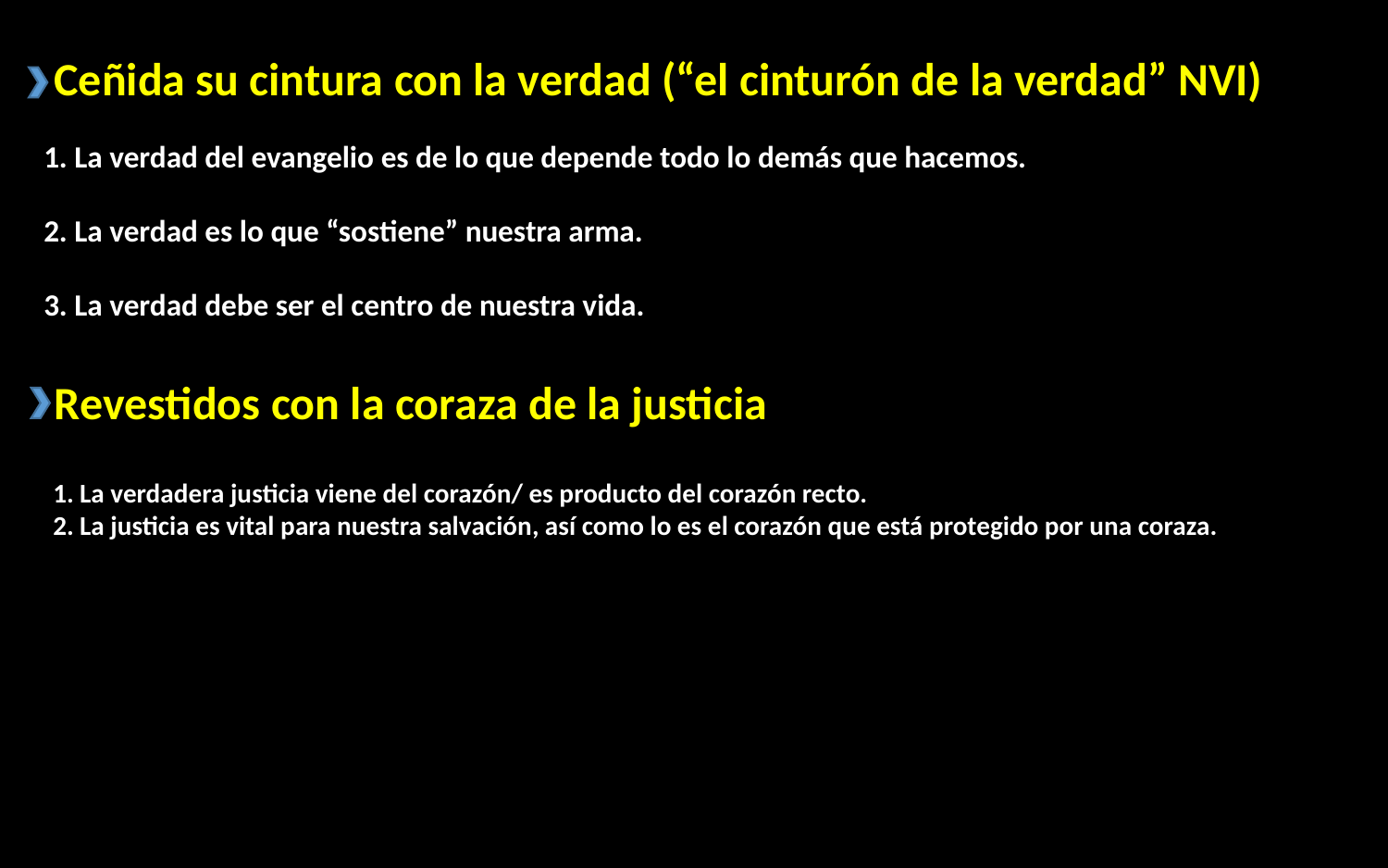

Ceñida su cintura con la verdad (“el cinturón de la verdad” NVI)

1. La verdad del evangelio es de lo que depende todo lo demás que hacemos.

2. La verdad es lo que “sostiene” nuestra arma.

3. La verdad debe ser el centro de nuestra vida.

 Revestidos con la coraza de la justicia

1. La verdadera justicia viene del corazón/ es producto del corazón recto.
2. La justicia es vital para nuestra salvación, así como lo es el corazón que está protegido por una coraza.